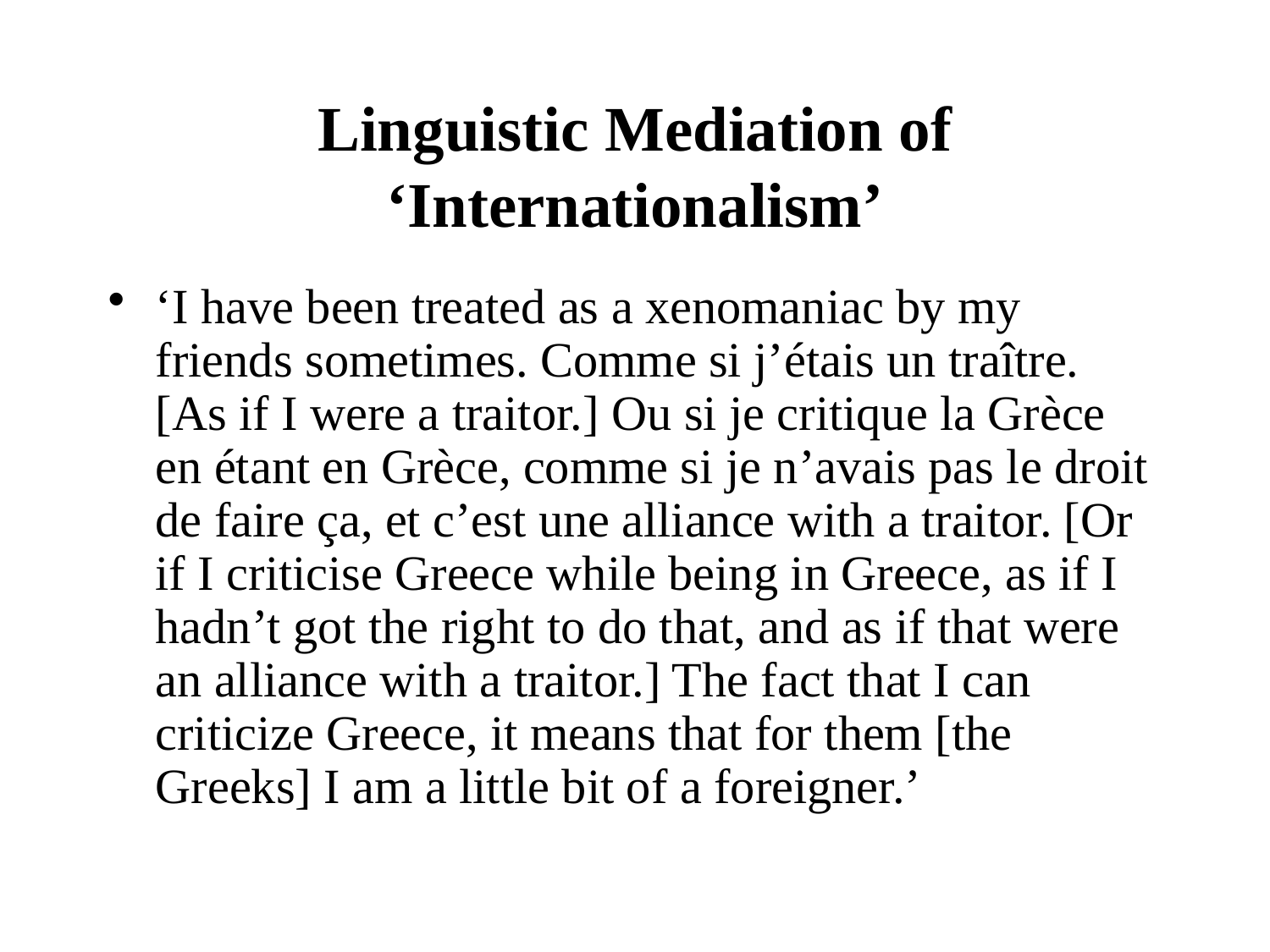

# Linguistic Mediation of ‘Internationalism’
‘I have been treated as a xenomaniac by my friends sometimes. Comme si j’étais un traître. [As if I were a traitor.] Ou si je critique la Grèce en étant en Grèce, comme si je n’avais pas le droit de faire ça, et c’est une alliance with a traitor. [Or if I criticise Greece while being in Greece, as if I hadn’t got the right to do that, and as if that were an alliance with a traitor.] The fact that I can criticize Greece, it means that for them [the Greeks] I am a little bit of a foreigner.’